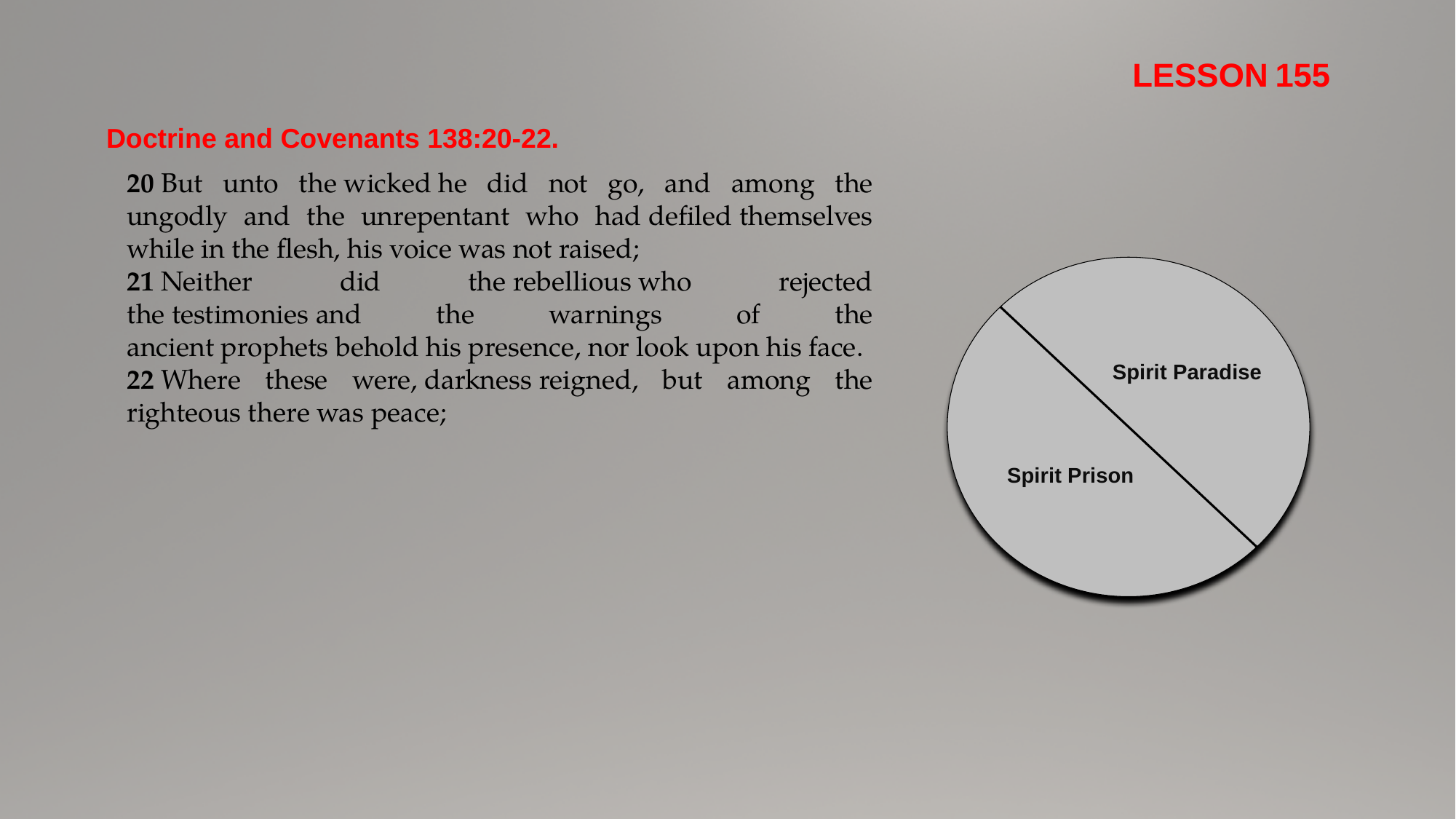

LESSON 155
Doctrine and Covenants 138:20-22.
20 But unto the wicked he did not go, and among the ungodly and the unrepentant who had defiled themselves while in the flesh, his voice was not raised;
21 Neither did the rebellious who rejected the testimonies and the warnings of the ancient prophets behold his presence, nor look upon his face.
22 Where these were, darkness reigned, but among the righteous there was peace;

Spirit Paradise
Spirit Prison